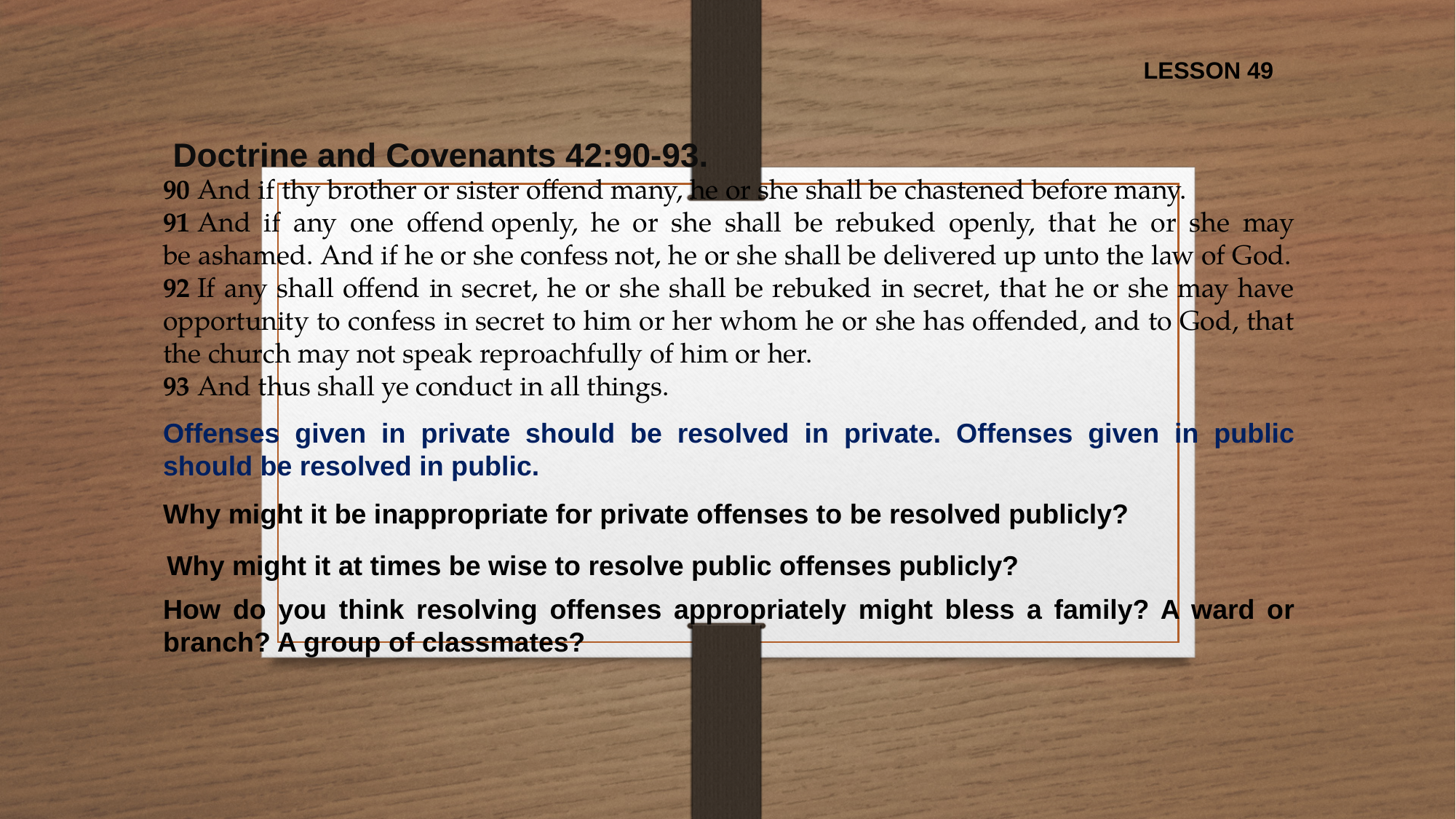

LESSON 49
Doctrine and Covenants 42:90-93.
90 And if thy brother or sister offend many, he or she shall be chastened before many.
91 And if any one offend openly, he or she shall be rebuked openly, that he or she may be ashamed. And if he or she confess not, he or she shall be delivered up unto the law of God.
92 If any shall offend in secret, he or she shall be rebuked in secret, that he or she may have opportunity to confess in secret to him or her whom he or she has offended, and to God, that the church may not speak reproachfully of him or her.
93 And thus shall ye conduct in all things.
Offenses given in private should be resolved in private. Offenses given in public should be resolved in public.
Why might it be inappropriate for private offenses to be resolved publicly?
Why might it at times be wise to resolve public offenses publicly?
How do you think resolving offenses appropriately might bless a family? A ward or branch? A group of classmates?